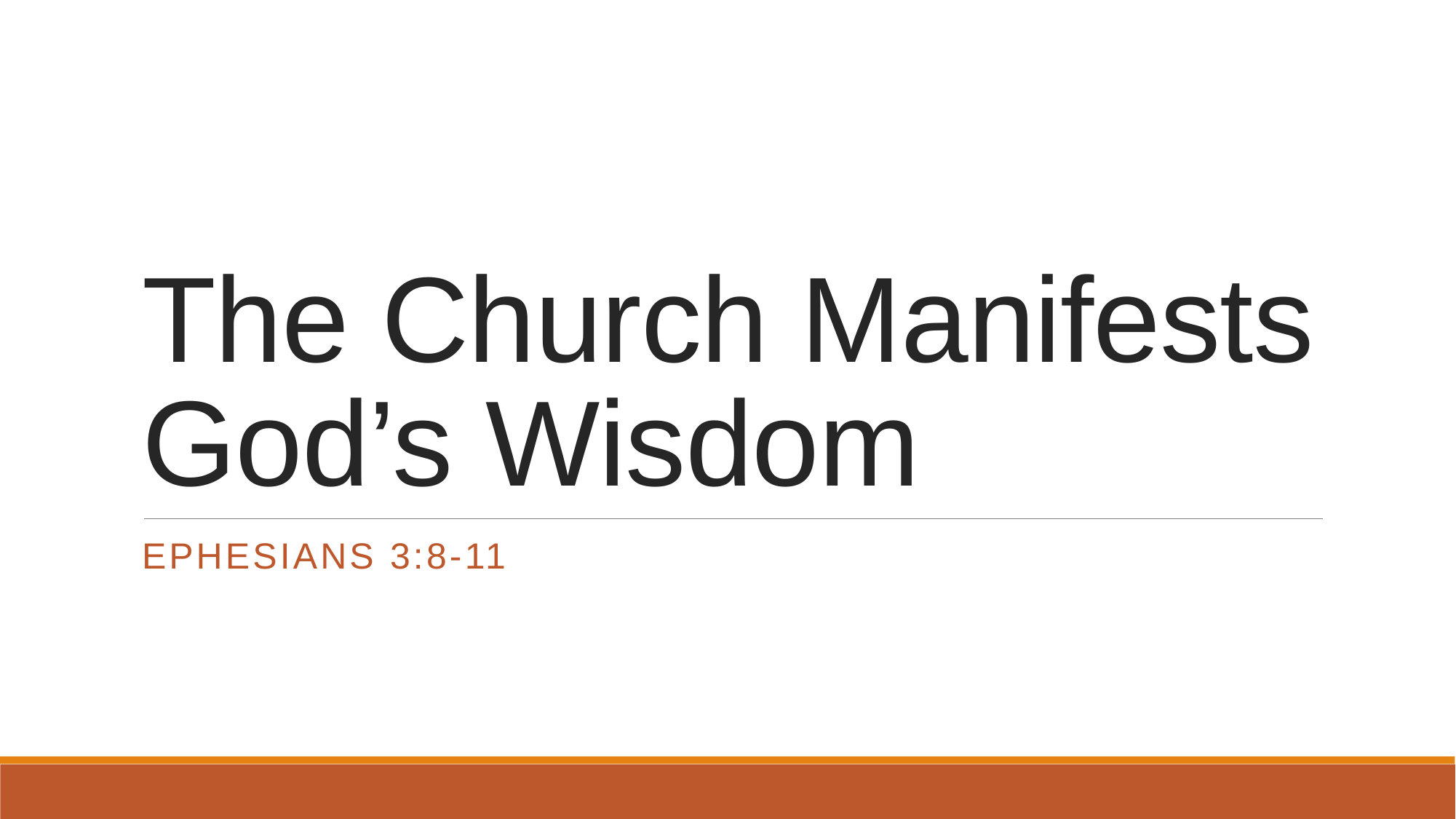

# The Church Manifests God’s Wisdom
Ephesians 3:8-11